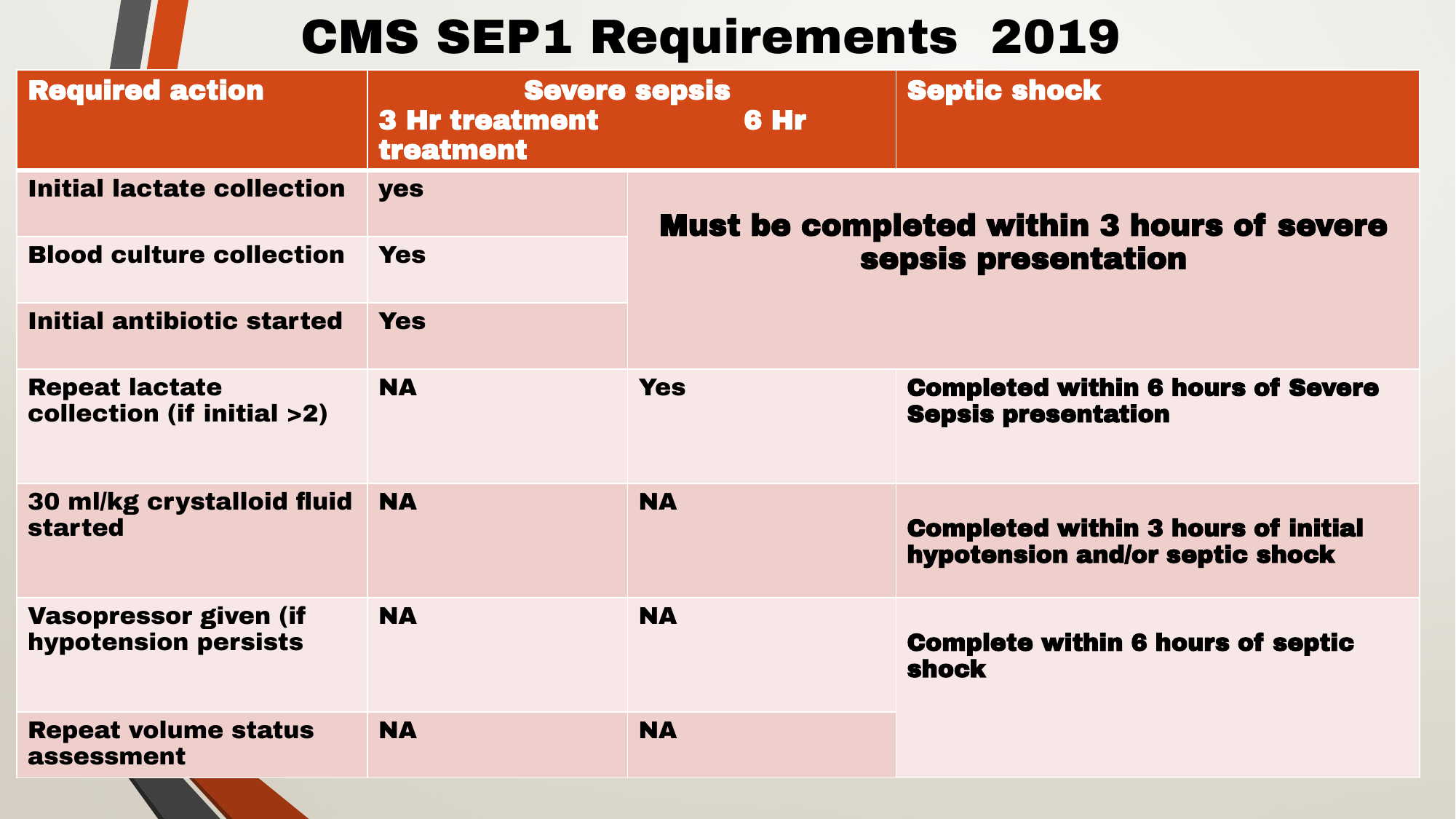

CMS SEP1 Requirements  2019
| Required action | Severe sepsis 3 Hr treatment 6 Hr treatment |  | Septic shock |
| --- | --- | --- | --- |
| Initial lactate collection | yes | Must be completed within 3 hours of severe sepsis presentation |  |
| Blood culture collection | Yes |  |  |
| Initial antibiotic started | Yes |  |  |
| Repeat lactate collection (if initial >2) | NA | Yes | Completed within 6 hours of Severe Sepsis presentation |
| 30 ml/kg crystalloid fluid started | NA | NA | Completed within 3 hours of initial hypotension and/or septic shock |
| Vasopressor given (if hypotension persists | NA | NA | Complete within 6 hours of septic shock |
| Repeat volume status assessment | NA | NA |  |
15